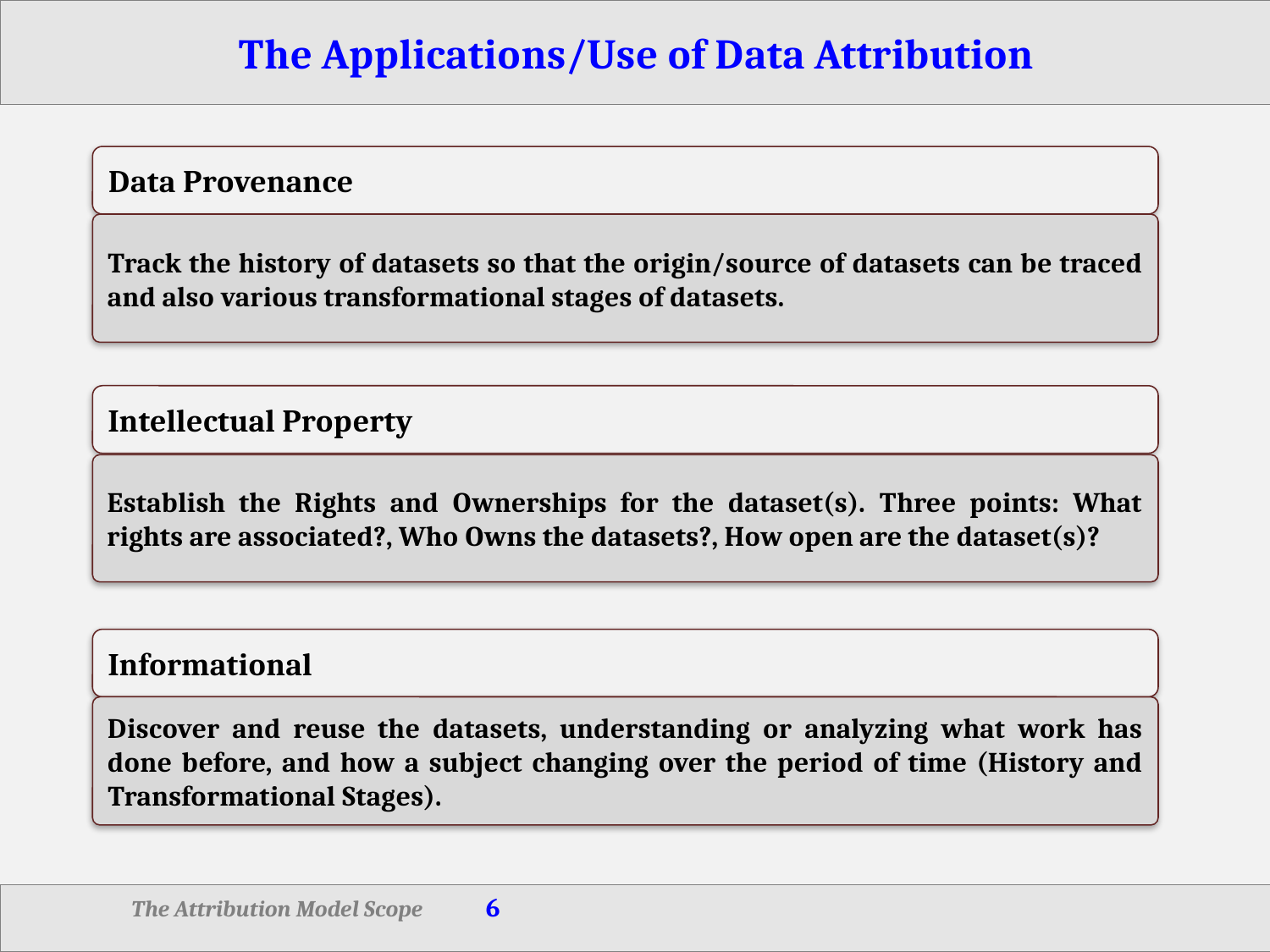

# The Applications/Use of Data Attribution
Data Provenance
Track the history of datasets so that the origin/source of datasets can be traced and also various transformational stages of datasets.
Intellectual Property
Establish the Rights and Ownerships for the dataset(s). Three points: What rights are associated?, Who Owns the datasets?, How open are the dataset(s)?
Informational
Discover and reuse the datasets, understanding or analyzing what work has done before, and how a subject changing over the period of time (History and Transformational Stages).
	The Attribution Model Scope 													6